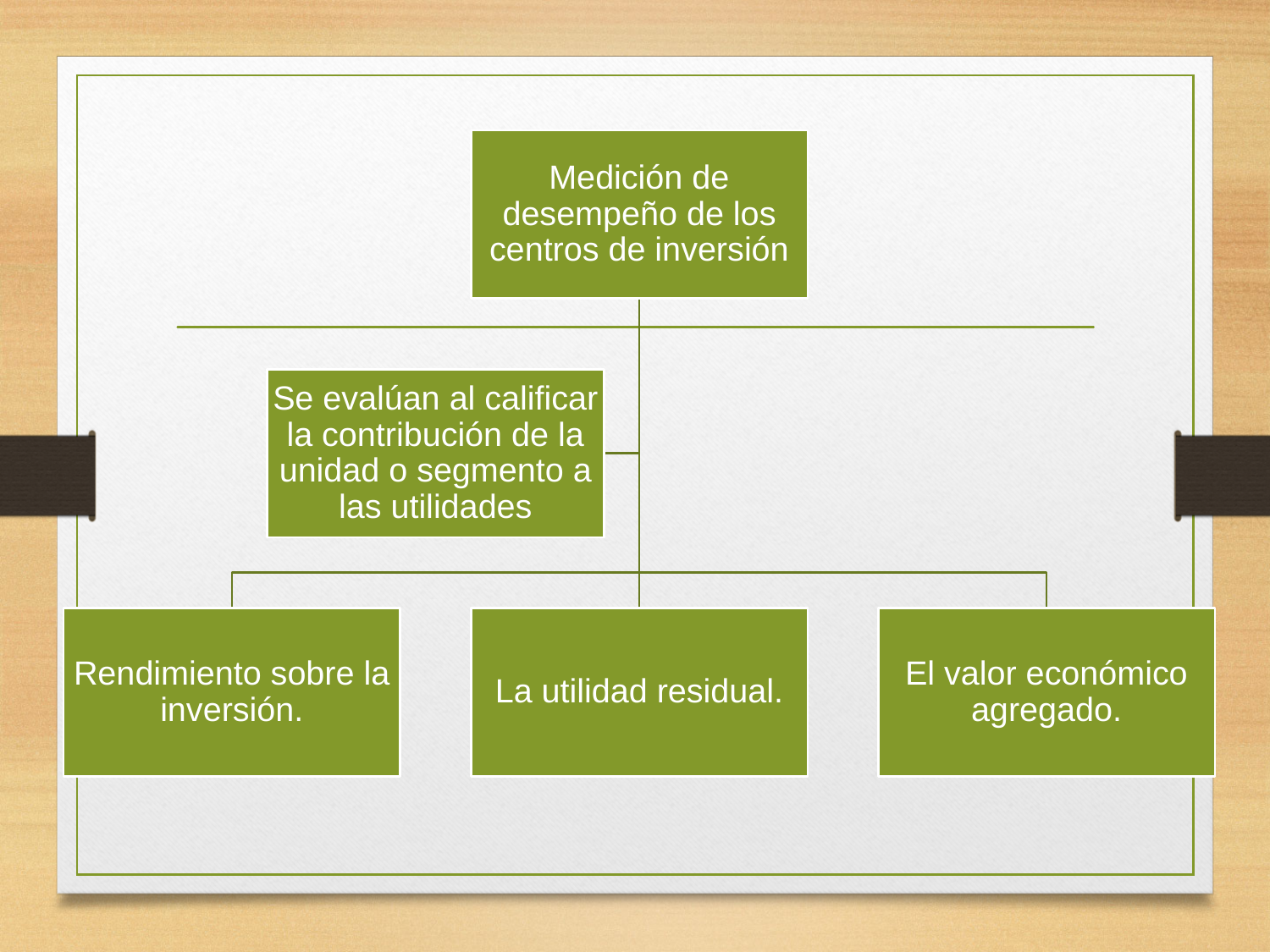

Medición de desempeño de los centros de inversión
Rendimiento sobre la inversión.
La utilidad residual.
El valor económico agregado.
Se evalúan al calificar la contribución de la unidad o segmento a las utilidades